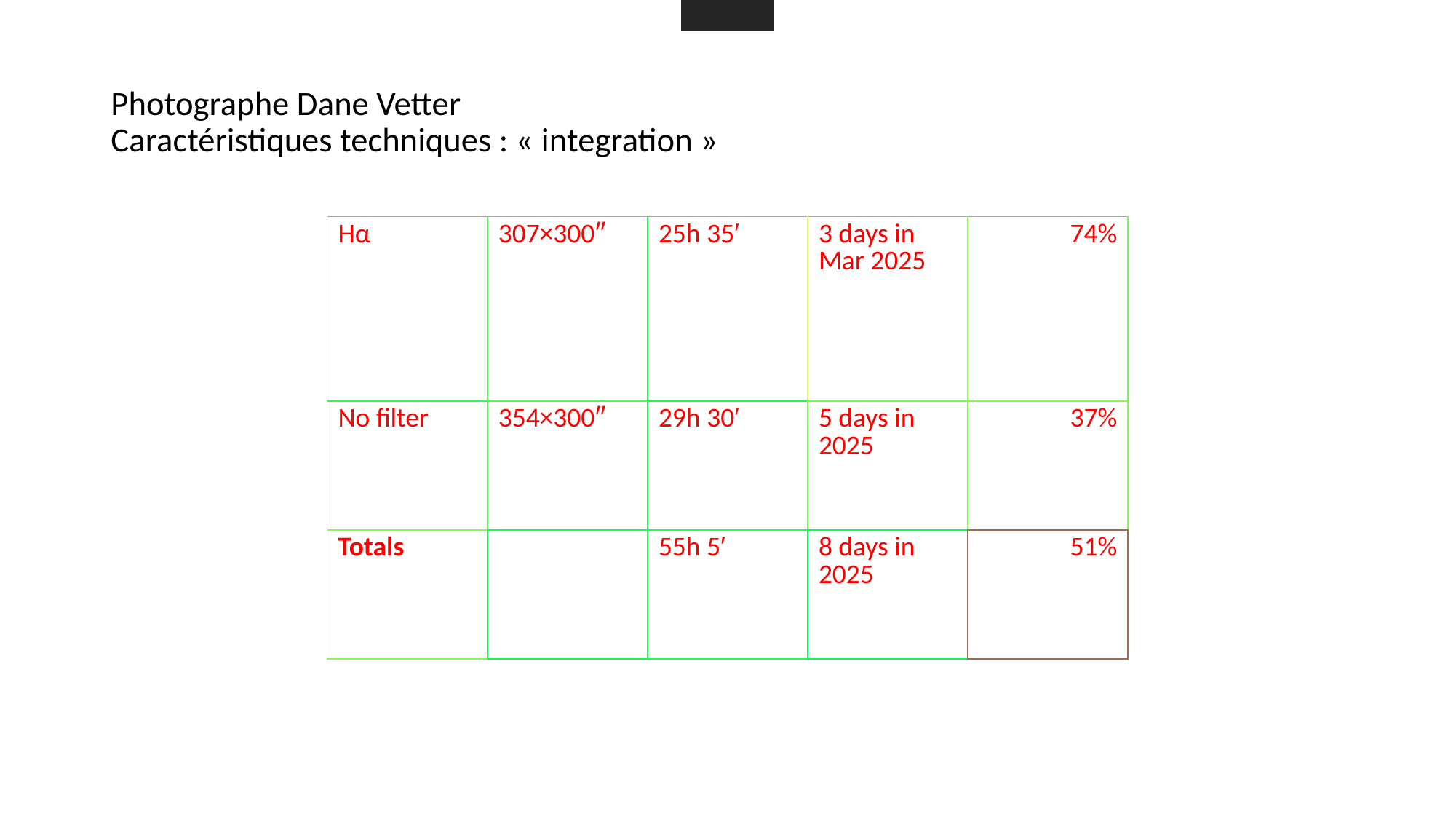

Integration

# Photographe Dane Vetter Caractéristiques techniques : « integration »
| Hα | 307×300″ | 25h 35′ | 3 days in Mar 2025 | 74% |
| --- | --- | --- | --- | --- |
| No filter | 354×300″ | 29h 30′ | 5 days in 2025 | 37% |
| Totals |  | 55h 5′ | 8 days in 2025 | 51% |